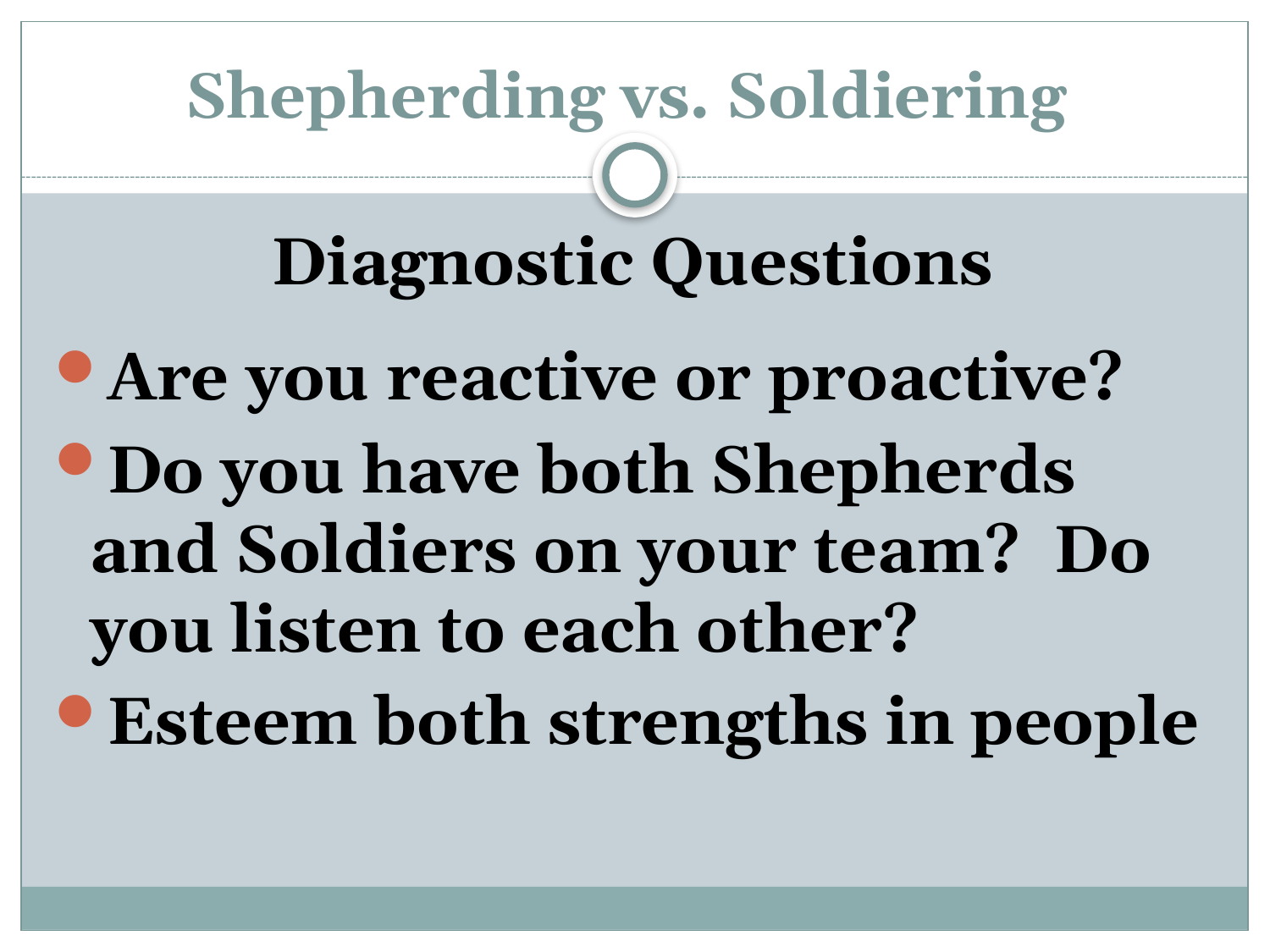

# Shepherding vs. Soldiering
Diagnostic Questions

Are you reactive or proactive?
Do you have both Shepherds and Soldiers on your team?  Do you listen to each other?
Esteem both strengths in people